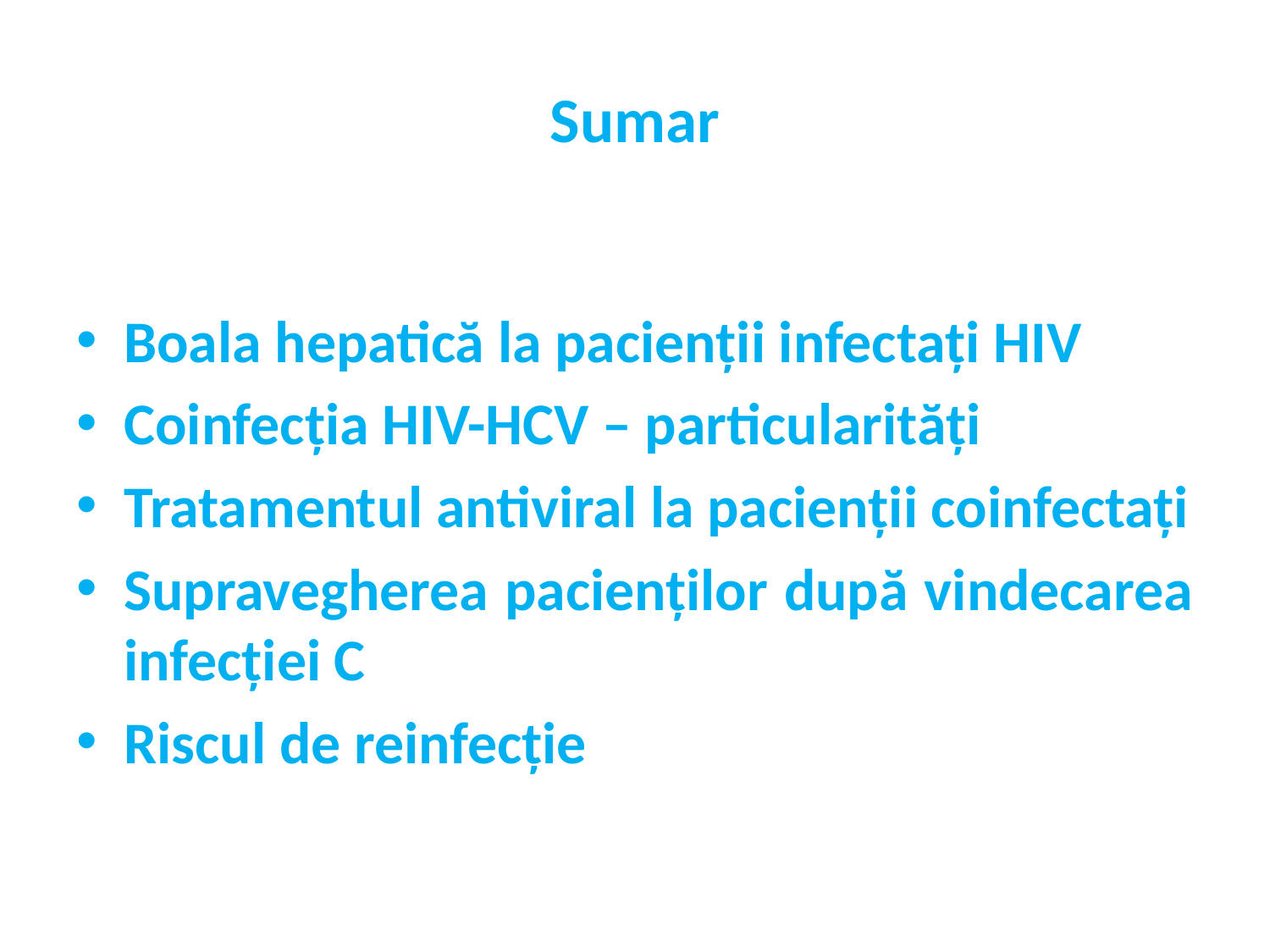

# Sumar

Boala hepatică la pacienții infectați HIV
Coinfecția HIV-HCV – particularități
Tratamentul antiviral la pacienții coinfectați
Supravegherea pacienților după vindecarea infecției C
Riscul de reinfecție